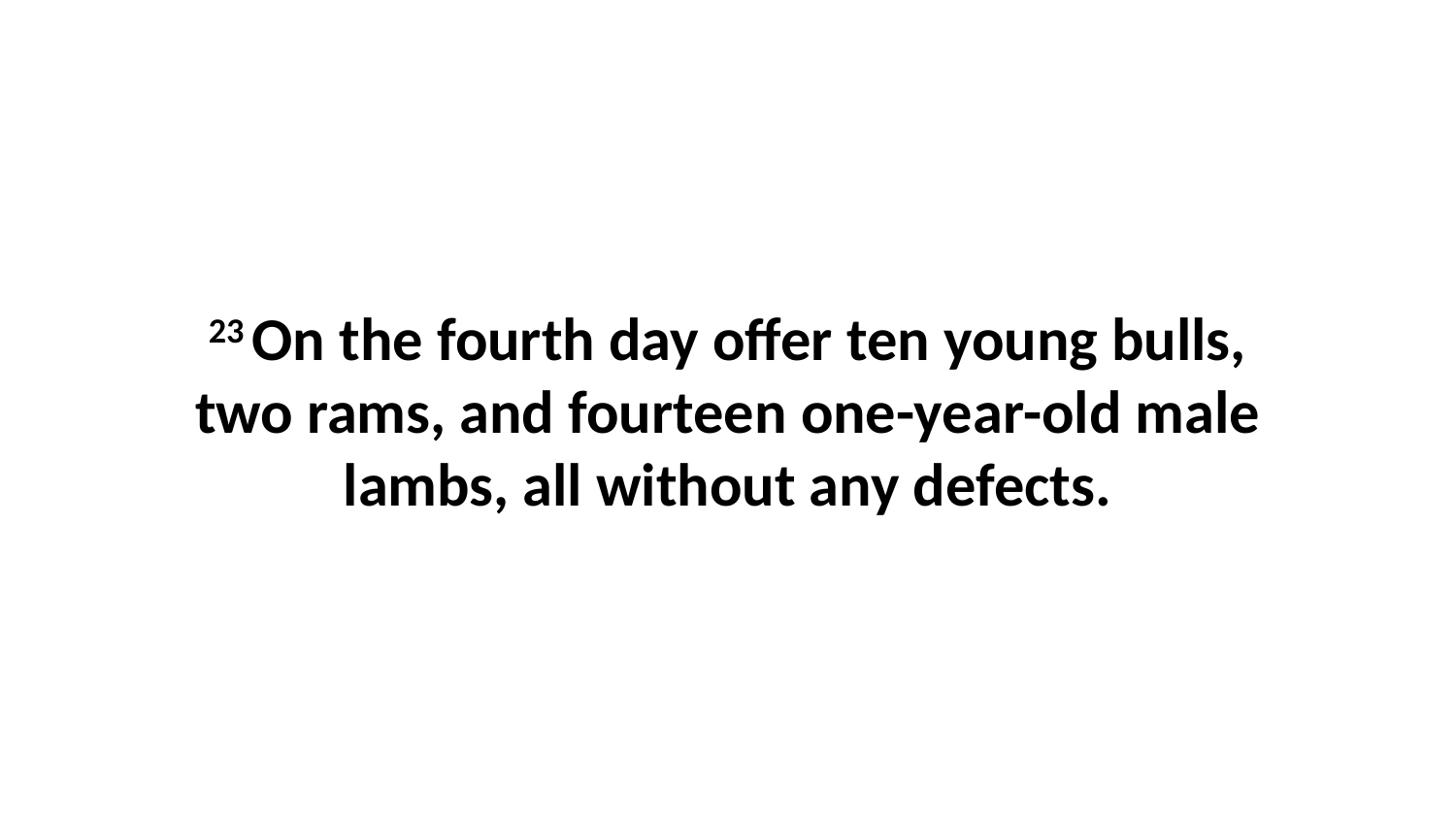

23 On the fourth day offer ten young bulls, two rams, and fourteen one-year-old male lambs, all without any defects.